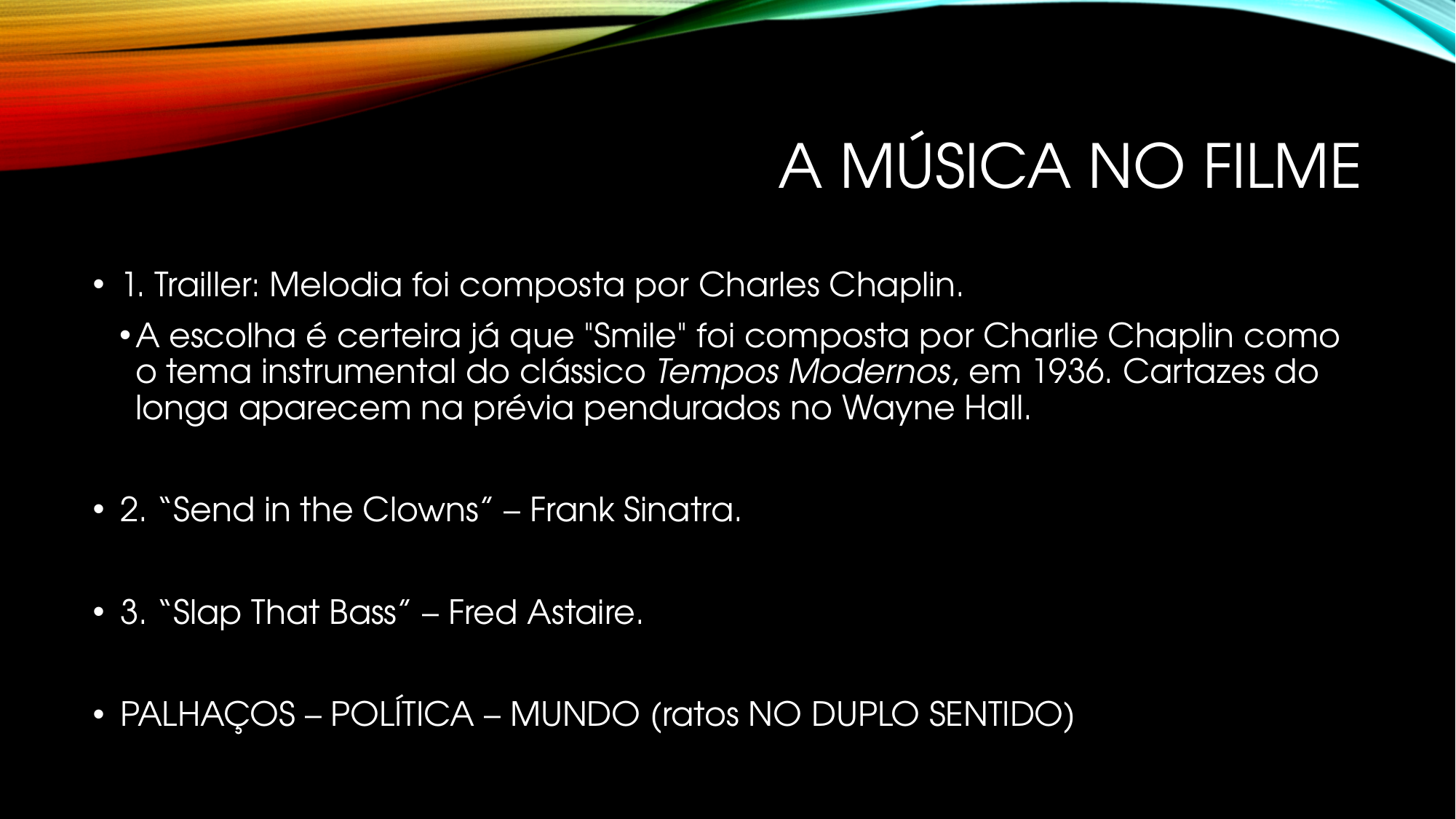

# A música no filme
1. Trailler: Melodia foi composta por Charles Chaplin.
A escolha é certeira já que "Smile" foi composta por Charlie Chaplin como o tema instrumental do clássico Tempos Modernos, em 1936. Cartazes do longa aparecem na prévia pendurados no Wayne Hall.

2. “Send in the Clowns” – Frank Sinatra.

3. “Slap That Bass” – Fred Astaire.

PALHAÇOS – POLÍTICA – MUNDO (ratos NO DUPLO SENTIDO)